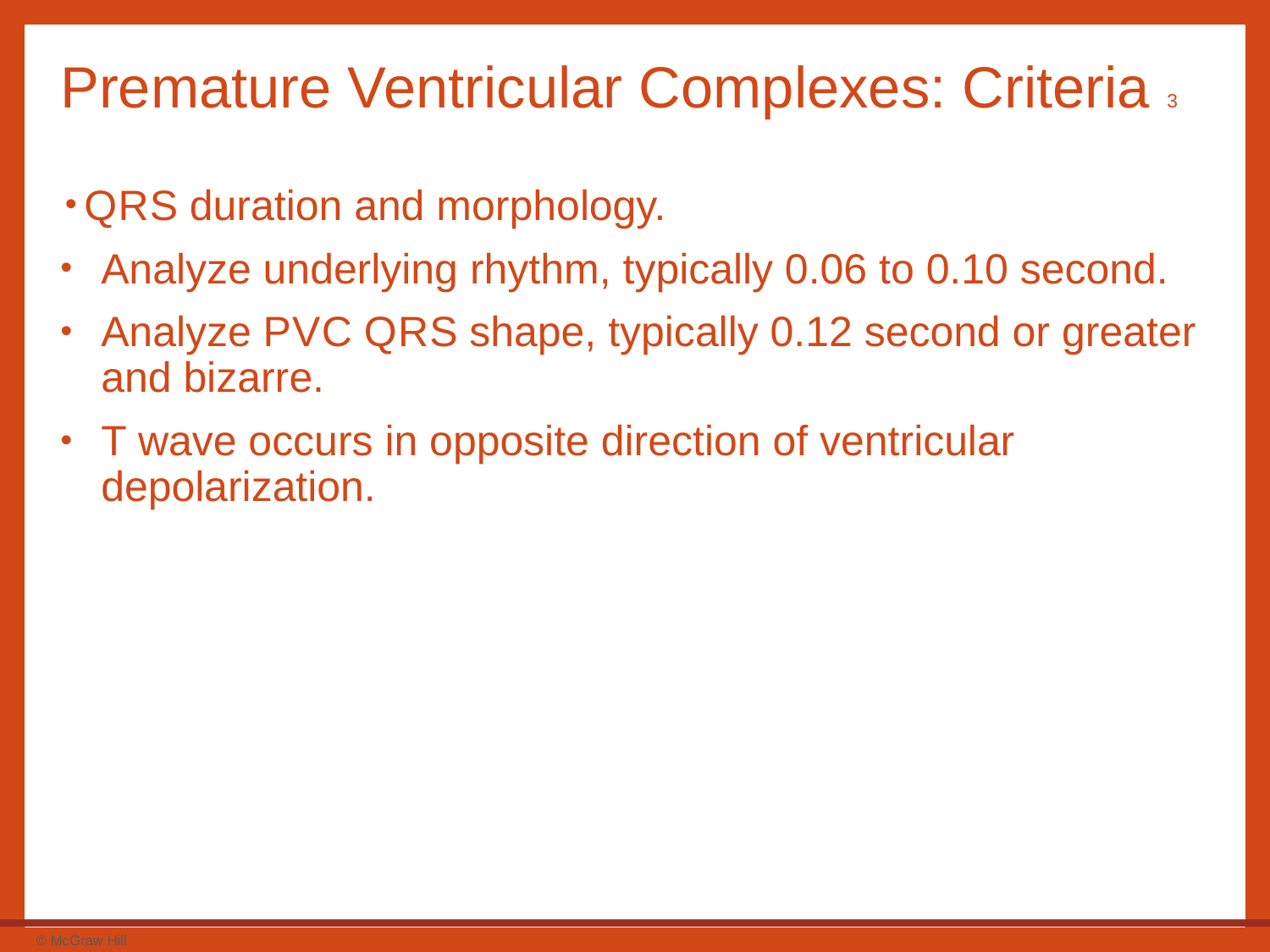

# Premature Ventricular Complexes: Criteria 3
Q R S duration and morphology.
Analyze underlying rhythm, typically 0.06 to 0.10 second.
Analyze P V C Q R S shape, typically 0.12 second or greater and bizarre.
T wave occurs in opposite direction of ventricular depolarization.
22